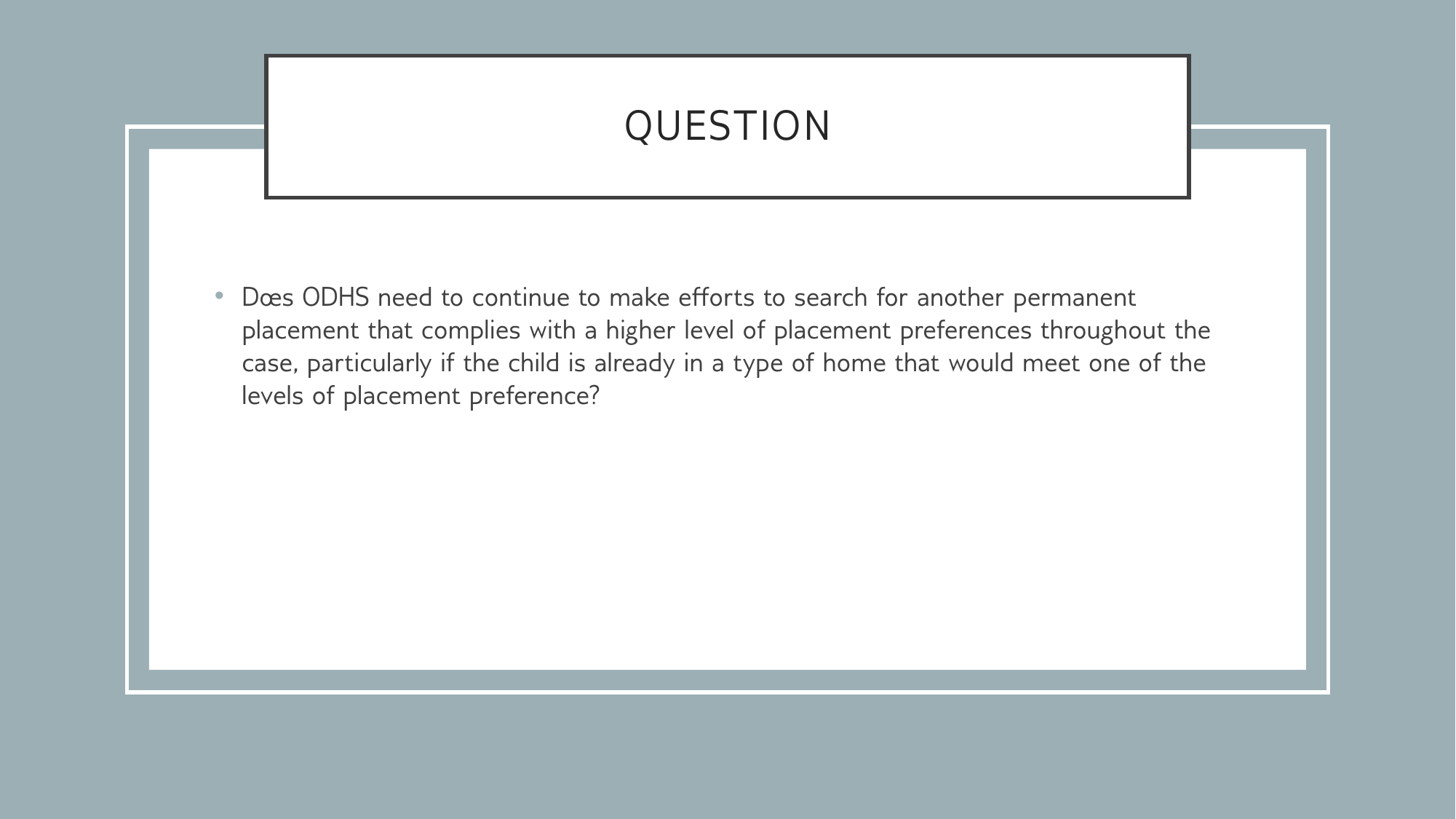

# Question

Does ODHS need to continue to make efforts to search for another permanent placement that complies with a higher level of placement preferences throughout the case, particularly if the child is already in a type of home that would meet one of the levels of placement preference?